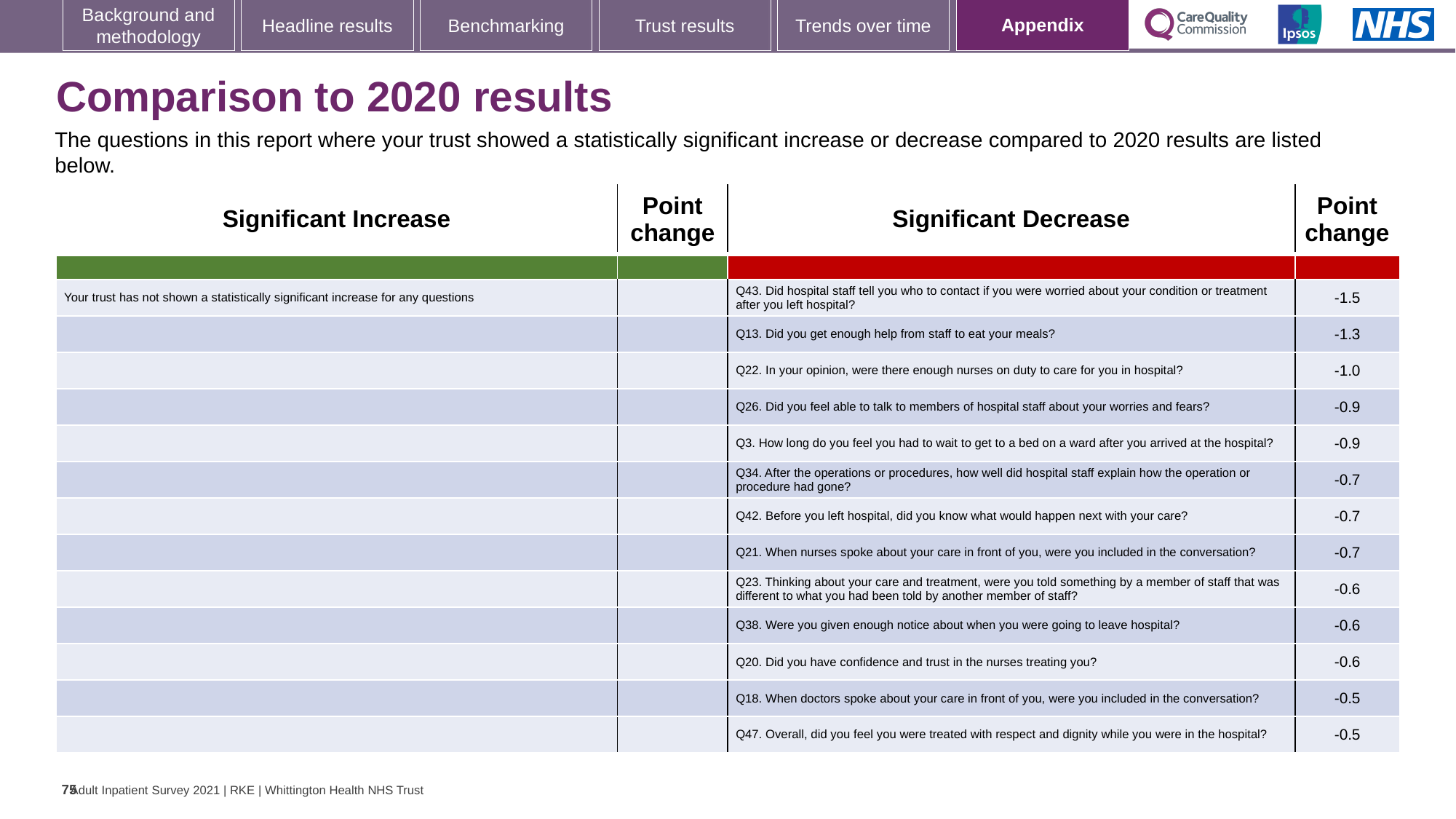

[unsupported chart]

### Chart: Ipsos Ribbon Rules

| Category |  |
|---|---|
# Comparison to 2020 results
The questions in this report where your trust showed a statistically significant increase or decrease compared to 2020 results are listed below.
| Significant Increase | Point change | Significant Decrease | Point change |
| --- | --- | --- | --- |
|  |  |  |  |
| Your trust has not shown a statistically significant increase for any questions |  | Q43. Did hospital staff tell you who to contact if you were worried about your condition or treatment after you left hospital? | -1.5 |
|  |  | Q13. Did you get enough help from staff to eat your meals? | -1.3 |
|  |  | Q22. In your opinion, were there enough nurses on duty to care for you in hospital? | -1.0 |
|  |  | Q26. Did you feel able to talk to members of hospital staff about your worries and fears? | -0.9 |
|  |  | Q3. How long do you feel you had to wait to get to a bed on a ward after you arrived at the hospital? | -0.9 |
|  |  | Q34. After the operations or procedures, how well did hospital staff explain how the operation or procedure had gone? | -0.7 |
|  |  | Q42. Before you left hospital, did you know what would happen next with your care? | -0.7 |
|  |  | Q21. When nurses spoke about your care in front of you, were you included in the conversation? | -0.7 |
|  |  | Q23. Thinking about your care and treatment, were you told something by a member of staff that was different to what you had been told by another member of staff? | -0.6 |
|  |  | Q38. Were you given enough notice about when you were going to leave hospital? | -0.6 |
|  |  | Q20. Did you have confidence and trust in the nurses treating you? | -0.6 |
|  |  | Q18. When doctors spoke about your care in front of you, were you included in the conversation? | -0.5 |
|  |  | Q47. Overall, did you feel you were treated with respect and dignity while you were in the hospital? | -0.5 |
75